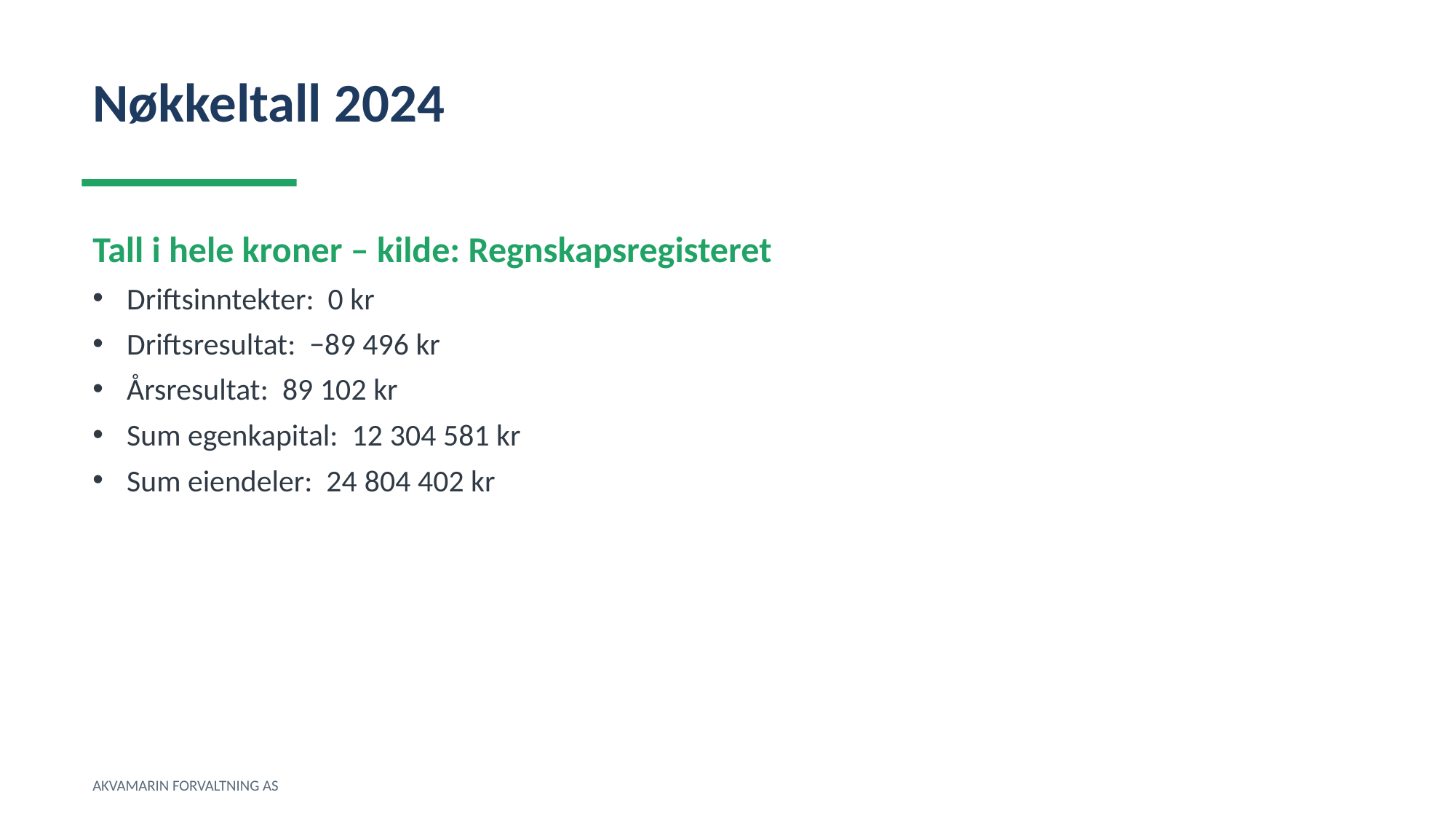

Nøkkeltall 2024

Tall i hele kroner – kilde: Regnskapsregisteret
Driftsinntekter:  0 kr
Driftsresultat:  −89 496 kr
Årsresultat:  89 102 kr
Sum egenkapital:  12 304 581 kr
Sum eiendeler:  24 804 402 kr
AKVAMARIN FORVALTNING AS